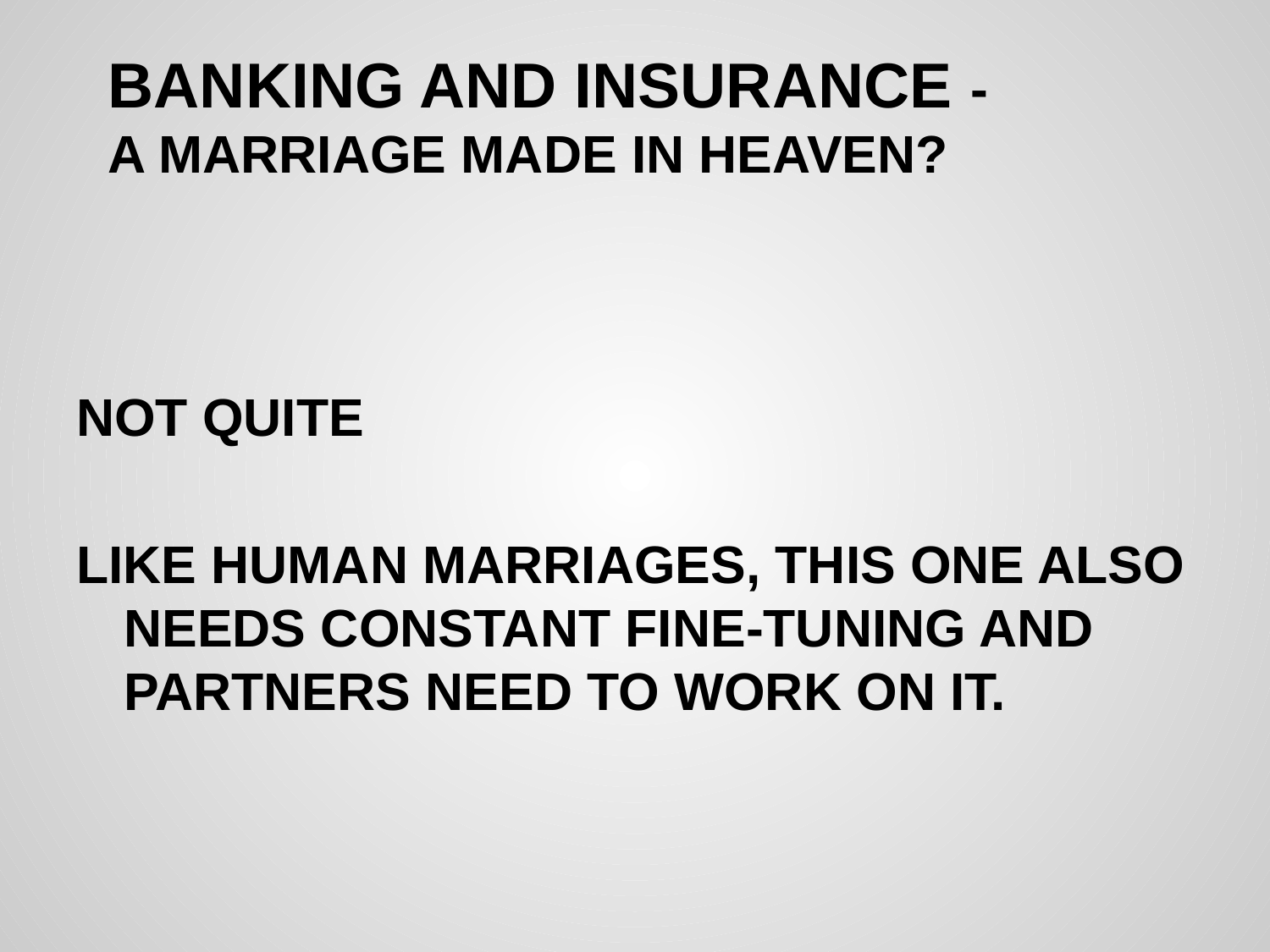

# BANKING AND INSURANCE -
A MARRIAGE MADE IN HEAVEN?

NOT QUITE

LIKE HUMAN MARRIAGES, THIS ONE ALSO NEEDS CONSTANT FINE-TUNING AND PARTNERS NEED TO WORK ON IT.